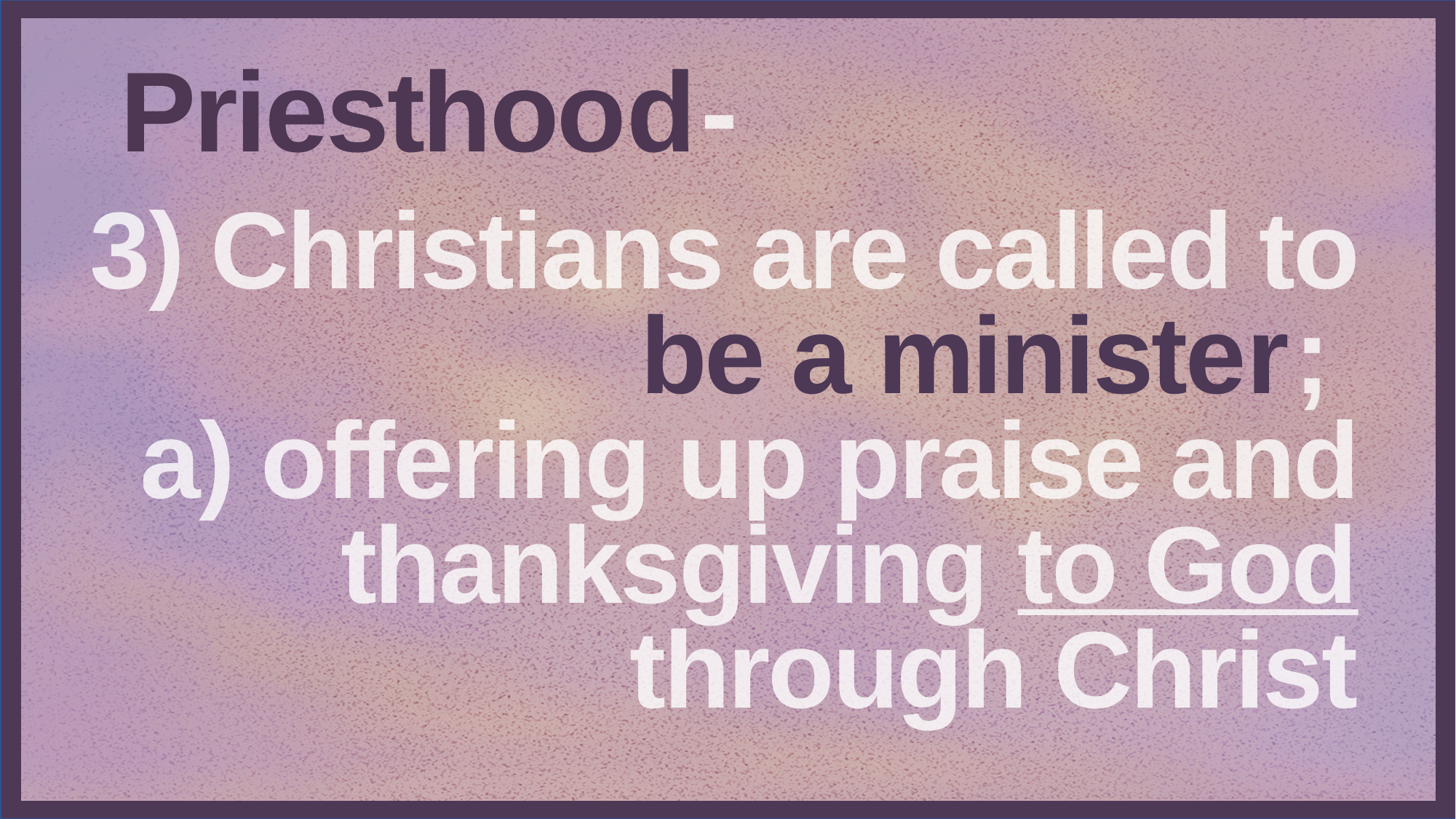

Priesthood-
3) Christians are called to be a minister;
a) offering up praise and thanksgiving to God through Christ